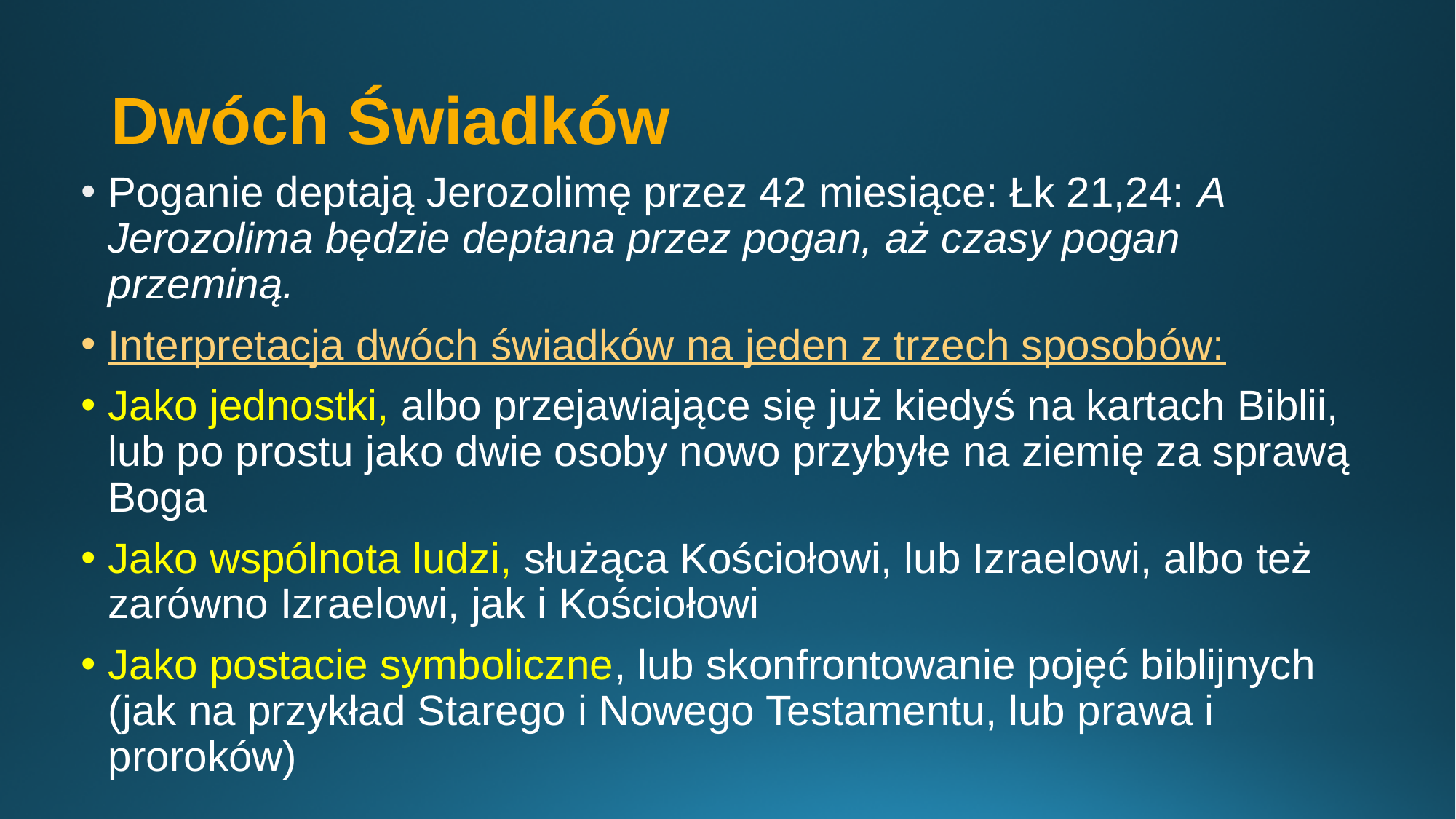

# Dwóch Świadków
Poganie deptają Jerozolimę przez 42 miesiące: Łk 21,24: A Jerozolima będzie deptana przez pogan, aż czasy pogan przeminą.
Interpretacja dwóch świadków na jeden z trzech sposobów:
Jako jednostki, albo przejawiające się już kiedyś na kartach Biblii, lub po prostu jako dwie osoby nowo przybyłe na ziemię za sprawą Boga
Jako wspólnota ludzi, służąca Kościołowi, lub Izraelowi, albo też zarówno Izraelowi, jak i Kościołowi
Jako postacie symboliczne, lub skonfrontowanie pojęć biblijnych (jak na przykład Starego i Nowego Testamentu, lub prawa i proroków)